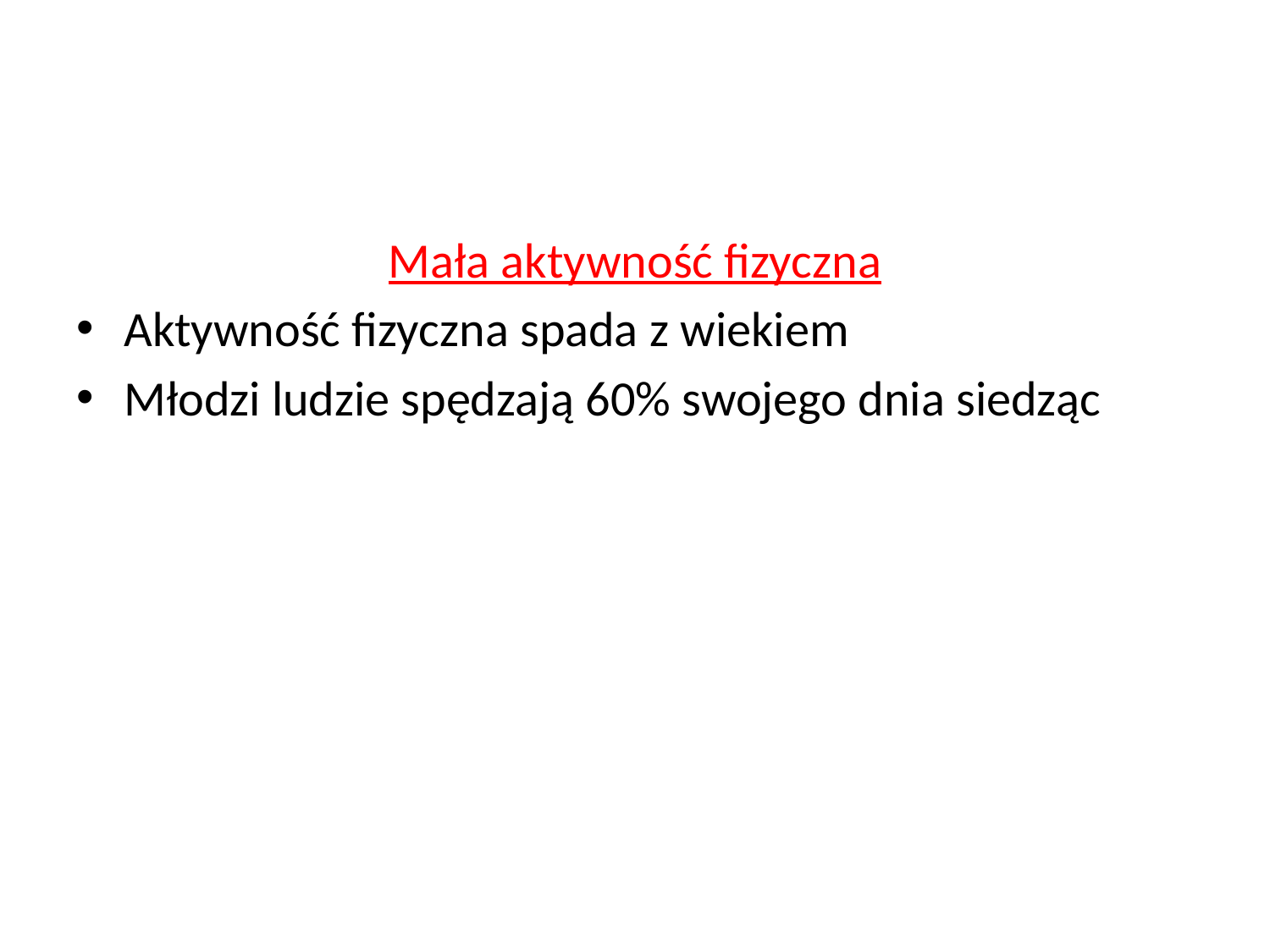

#
Mała aktywność fizyczna
Aktywność fizyczna spada z wiekiem
Młodzi ludzie spędzają 60% swojego dnia siedząc